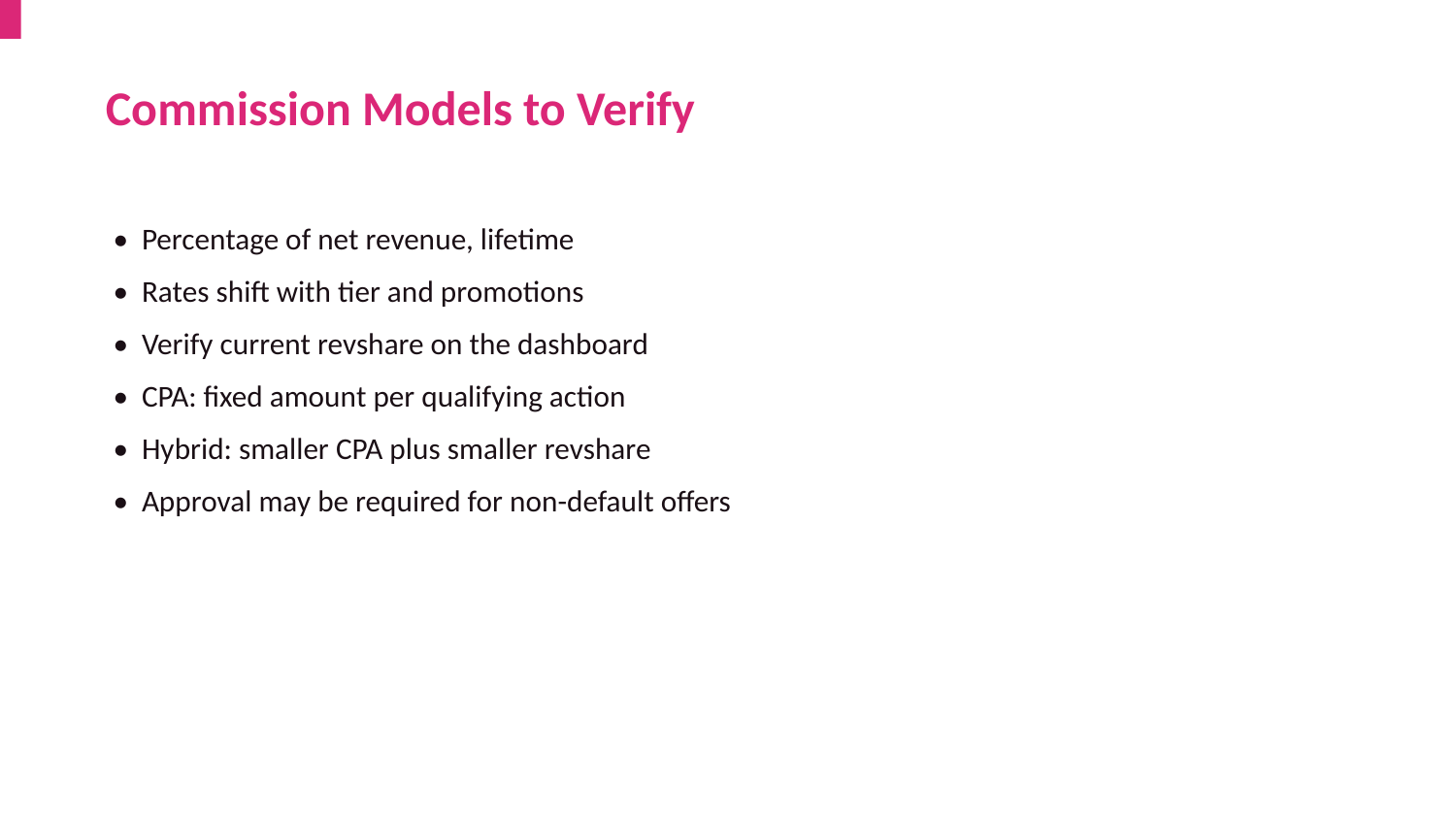

Commission Models to Verify
•  Percentage of net revenue, lifetime
•  Rates shift with tier and promotions
•  Verify current revshare on the dashboard
•  CPA: fixed amount per qualifying action
•  Hybrid: smaller CPA plus smaller revshare
•  Approval may be required for non-default offers